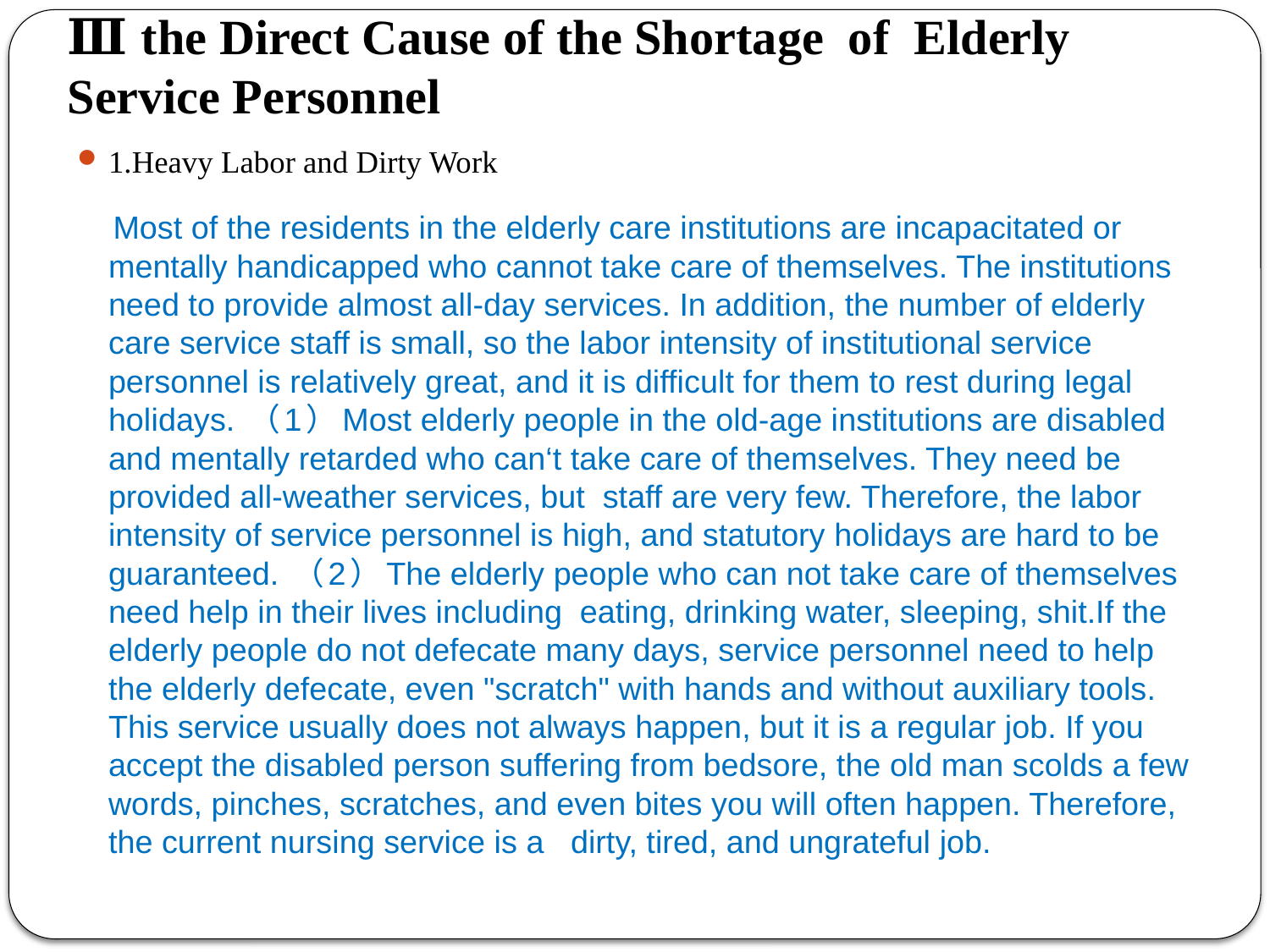

# Ⅲ the Direct Cause of the Shortage  of  Elderly Service Personnel
1.Heavy Labor and Dirty Work

    Most of the residents in the elderly care institutions are incapacitated or mentally handicapped who cannot take care of themselves. The institutions need to provide almost all-day services. In addition, the number of elderly care service staff is small, so the labor intensity of institutional service personnel is relatively great, and it is difficult for them to rest during legal holidays. （1）Most elderly people in the old-age institutions are disabled and mentally retarded who can‘t take care of themselves. They need be provided all-weather services, but  staff are very few. Therefore, the labor intensity of service personnel is high, and statutory holidays are hard to be guaranteed. （2）The elderly people who can not take care of themselves need help in their lives including  eating, drinking water, sleeping, shit.If the elderly people do not defecate many days, service personnel need to help the elderly defecate, even "scratch" with hands and without auxiliary tools. This service usually does not always happen, but it is a regular job. If you accept the disabled person suffering from bedsore, the old man scolds a few words, pinches, scratches, and even bites you will often happen. Therefore, the current nursing service is a   dirty, tired, and ungrateful job.